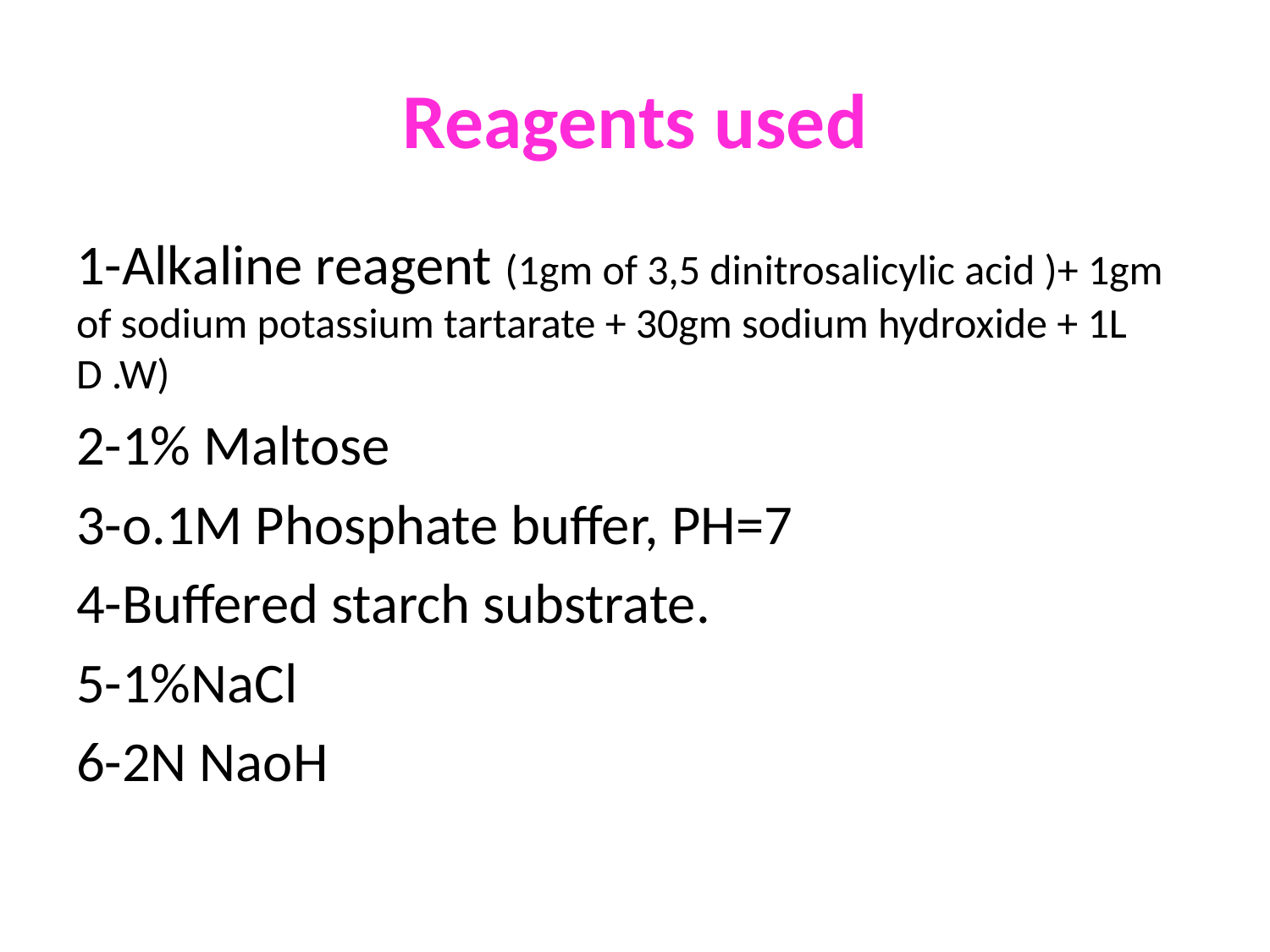

# Reagents used
1-Alkaline reagent (1gm of 3,5 dinitrosalicylic acid )+ 1gm of sodium potassium tartarate + 30gm sodium hydroxide + 1L D .W)
2-1% Maltose
3-o.1M Phosphate buffer, PH=7
4-Buffered starch substrate.
5-1%NaCl
6-2N NaoH